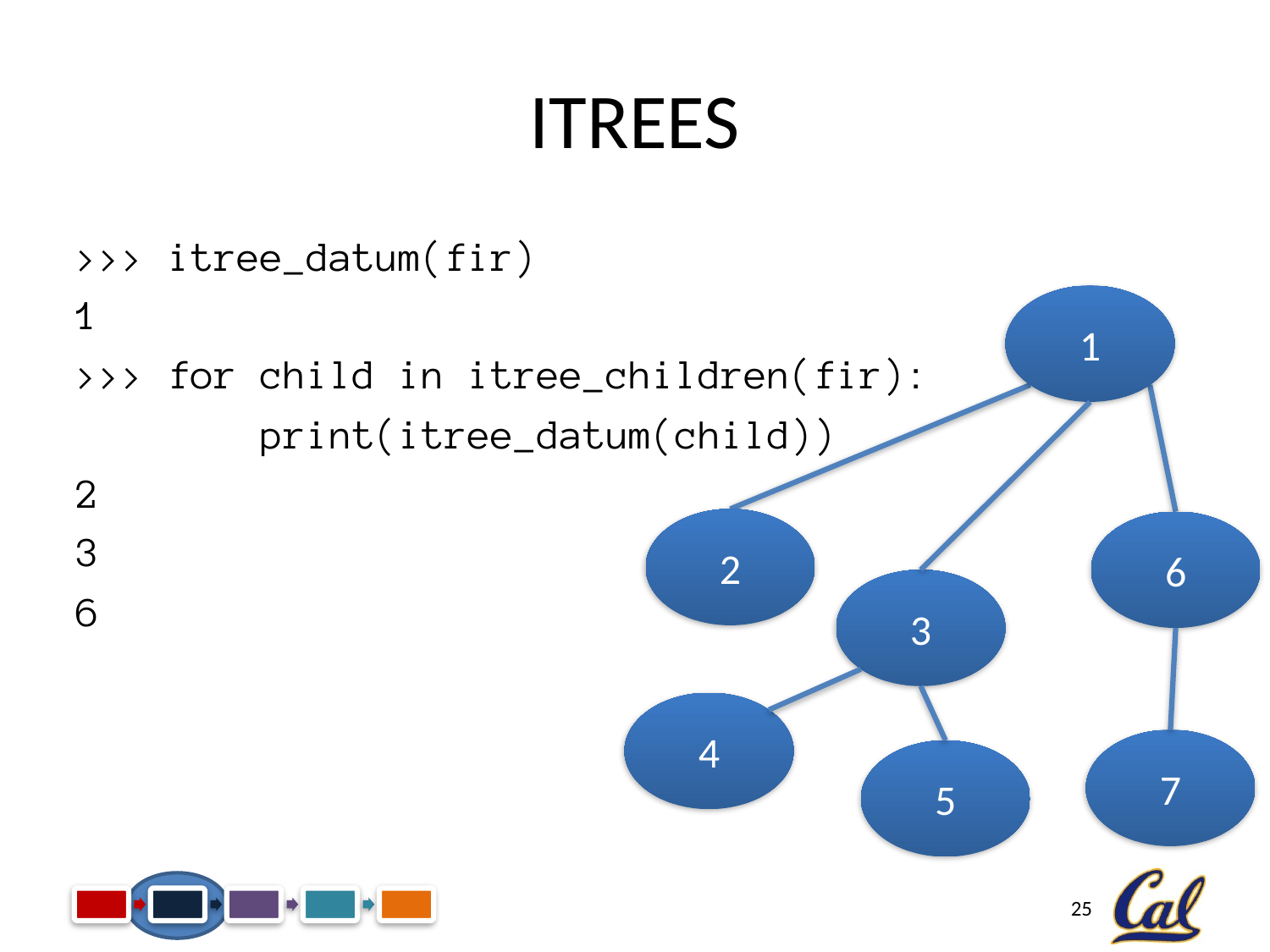

# ITrees
>>> itree_datum(fir)
1
>>> for child in itree_children(fir):
        print(itree_datum(child))
2
3
6
1
2
6
3
4
7
5